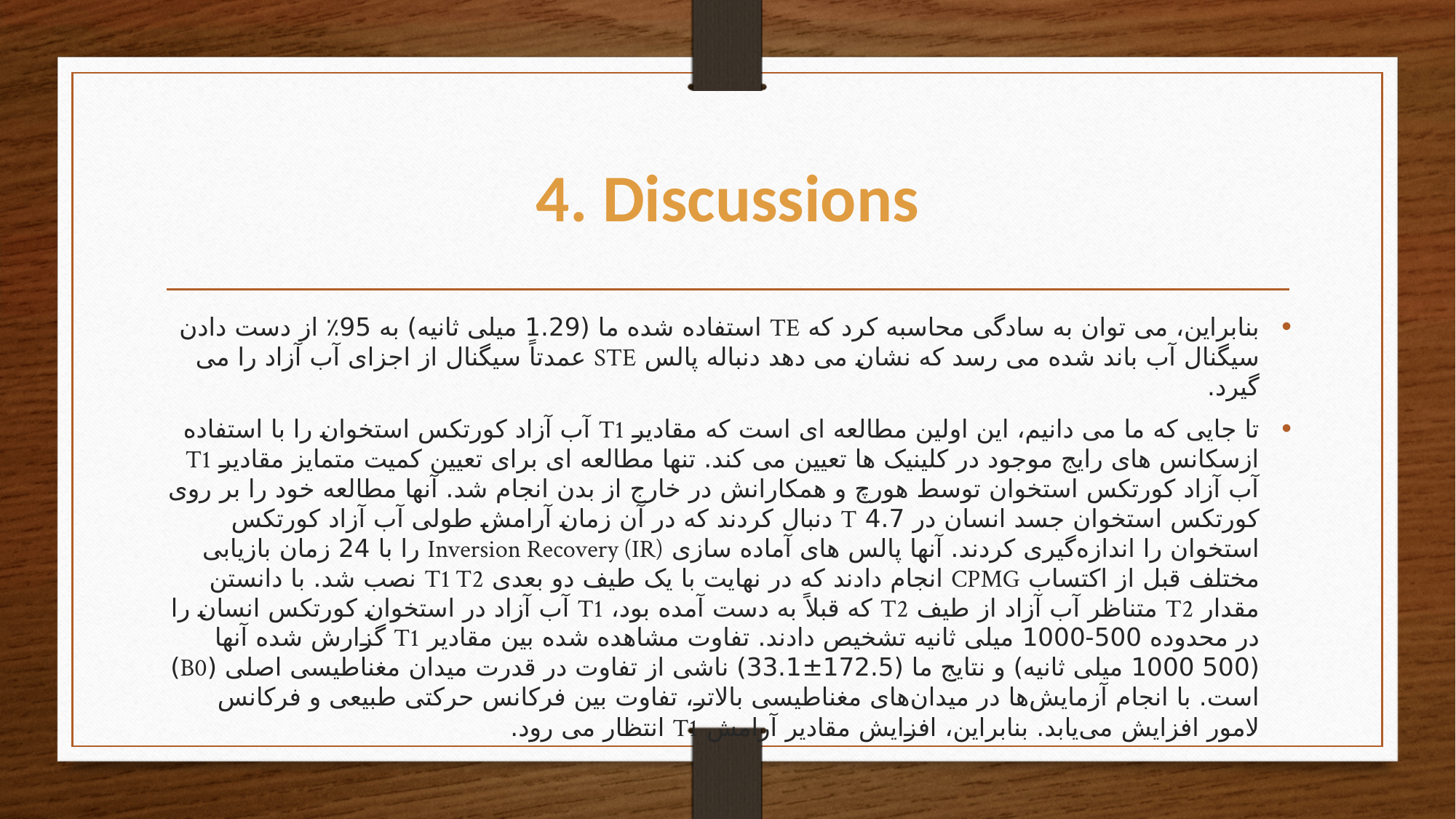

# 4. Discussions
بنابراین، می توان به سادگی محاسبه کرد که TE استفاده شده ما (1.29 میلی ثانیه) به 95٪ از دست دادن سیگنال آب باند شده می رسد که نشان می دهد دنباله پالس STE عمدتاً سیگنال از اجزای آب آزاد را می گیرد.
تا جایی که ما می دانیم، این اولین مطالعه ای است که مقادیر T1 آب آزاد کورتکس استخوان را با استفاده ازسکانس های رایج موجود در کلینیک ها تعیین می کند. تنها مطالعه ای برای تعیین کمیت متمایز مقادیر T1 آب آزاد کورتکس استخوان توسط هورچ و همکارانش در خارج از بدن انجام شد. آنها مطالعه خود را بر روی کورتکس استخوان جسد انسان در 4.7 T دنبال کردند که در آن زمان آرامش طولی آب آزاد کورتکس استخوان را اندازه‌گیری کردند. آنها پالس های آماده سازی Inversion Recovery (IR) را با 24 زمان بازیابی مختلف قبل از اکتساب CPMG انجام دادند که در نهایت با یک طیف دو بعدی T1 T2 نصب شد. با دانستن مقدار T2 متناظر آب آزاد از طیف T2 که قبلاً به دست آمده بود، T1 آب آزاد در استخوان کورتکس انسان را در محدوده 500-1000 میلی ثانیه تشخیص دادند. تفاوت مشاهده شده بین مقادیر T1 گزارش شده آنها (500 1000 میلی ثانیه) و نتایج ما (172.5±33.1) ناشی از تفاوت در قدرت میدان مغناطیسی اصلی (B0) است. با انجام آزمایش‌ها در میدان‌های مغناطیسی بالاتر، تفاوت بین فرکانس حرکتی طبیعی و فرکانس لامور افزایش می‌یابد. بنابراین، افزایش مقادیر آرامش T1 انتظار می رود.